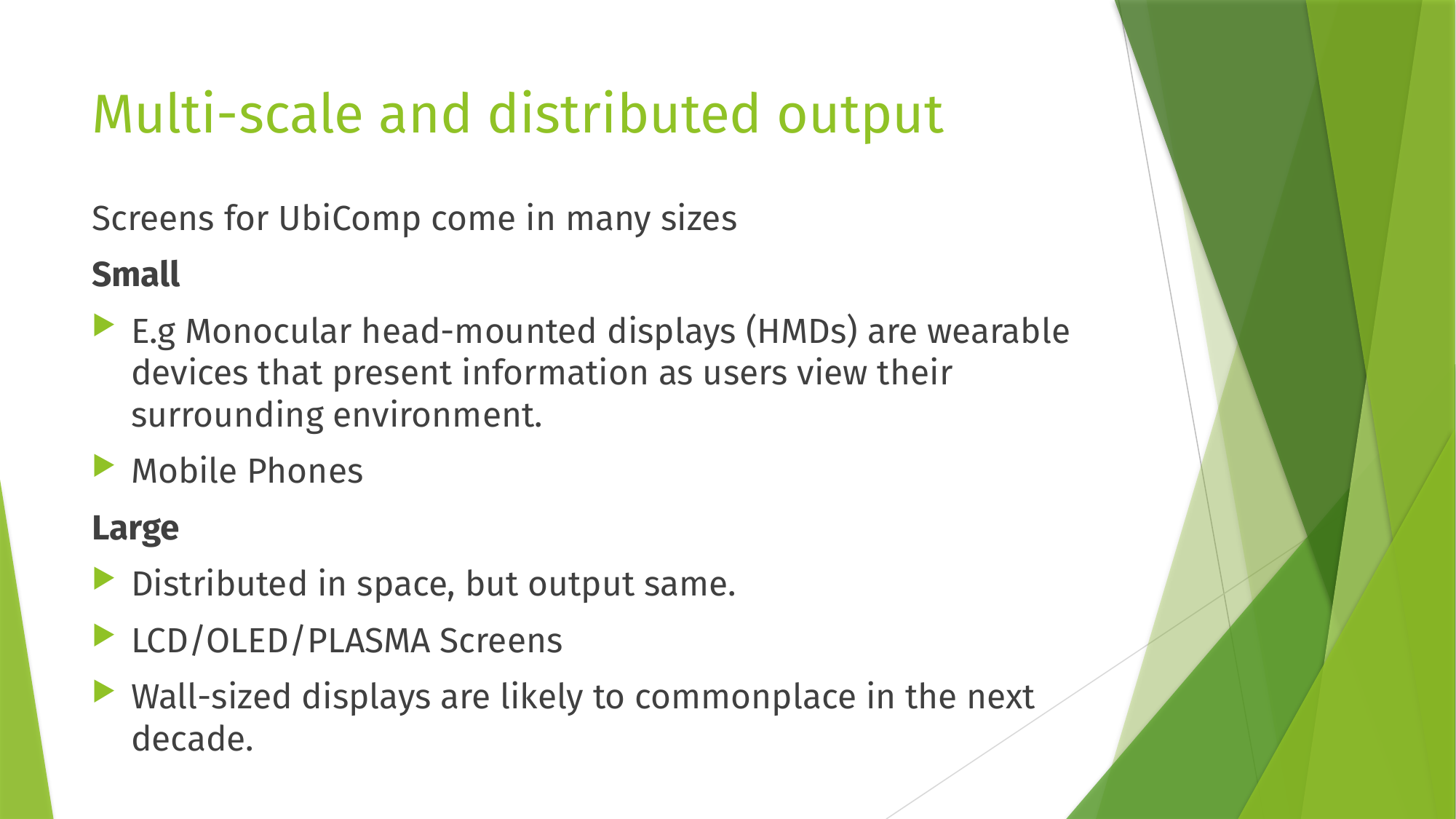

# Multi-scale and distributed output
Screens for UbiComp come in many sizes
Small
E.g Monocular head-mounted displays (HMDs) are wearable devices that present information as users view their surrounding environment.
Mobile Phones
Large
Distributed in space, but output same.
LCD/OLED/PLASMA Screens
Wall-sized displays are likely to commonplace in the next decade.